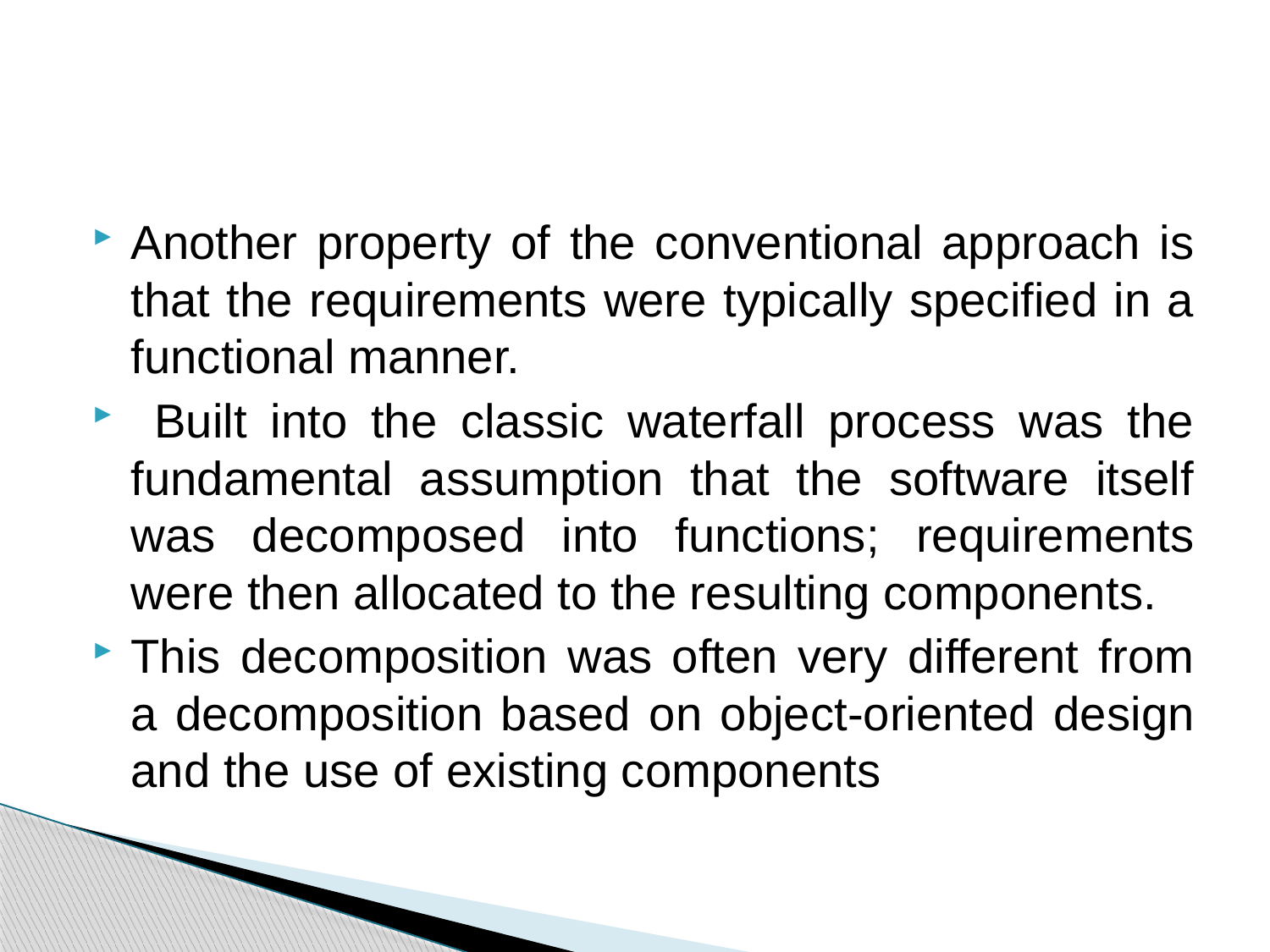

#
Another property of the conventional approach is that the requirements were typically specified in a functional manner.
 Built into the classic waterfall process was the fundamental assumption that the software itself was decomposed into functions; requirements were then allocated to the resulting components.
This decomposition was often very different from a decomposition based on object-oriented design and the use of existing components